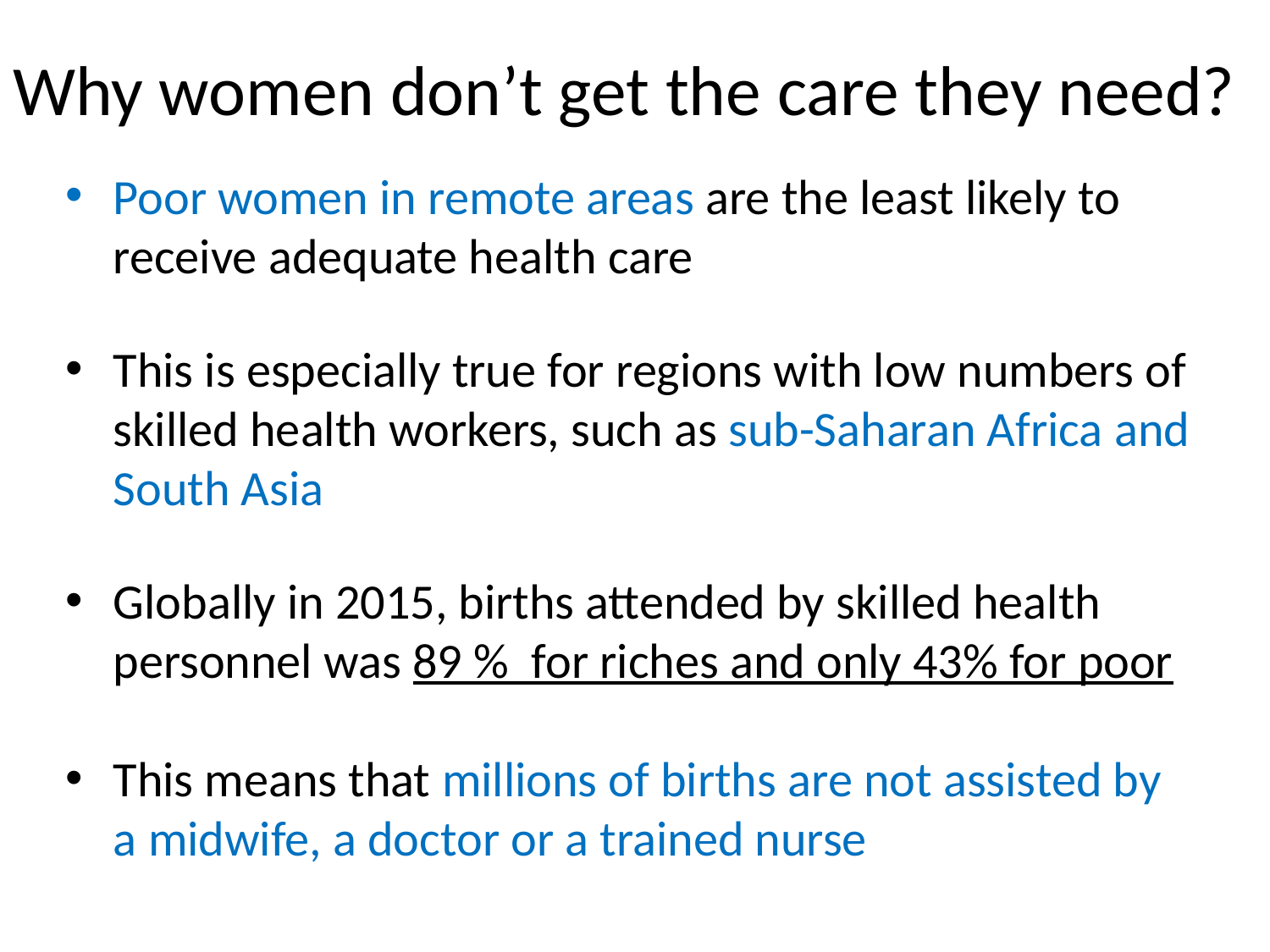

# Why women don’t get the care they need?
Poor women in remote areas are the least likely to receive adequate health care

This is especially true for regions with low numbers of skilled health workers, such as sub-Saharan Africa and South Asia

Globally in 2015, births attended by skilled health personnel was 89 %  for riches and only 43% for poor

This means that millions of births are not assisted by a midwife, a doctor or a trained nurse